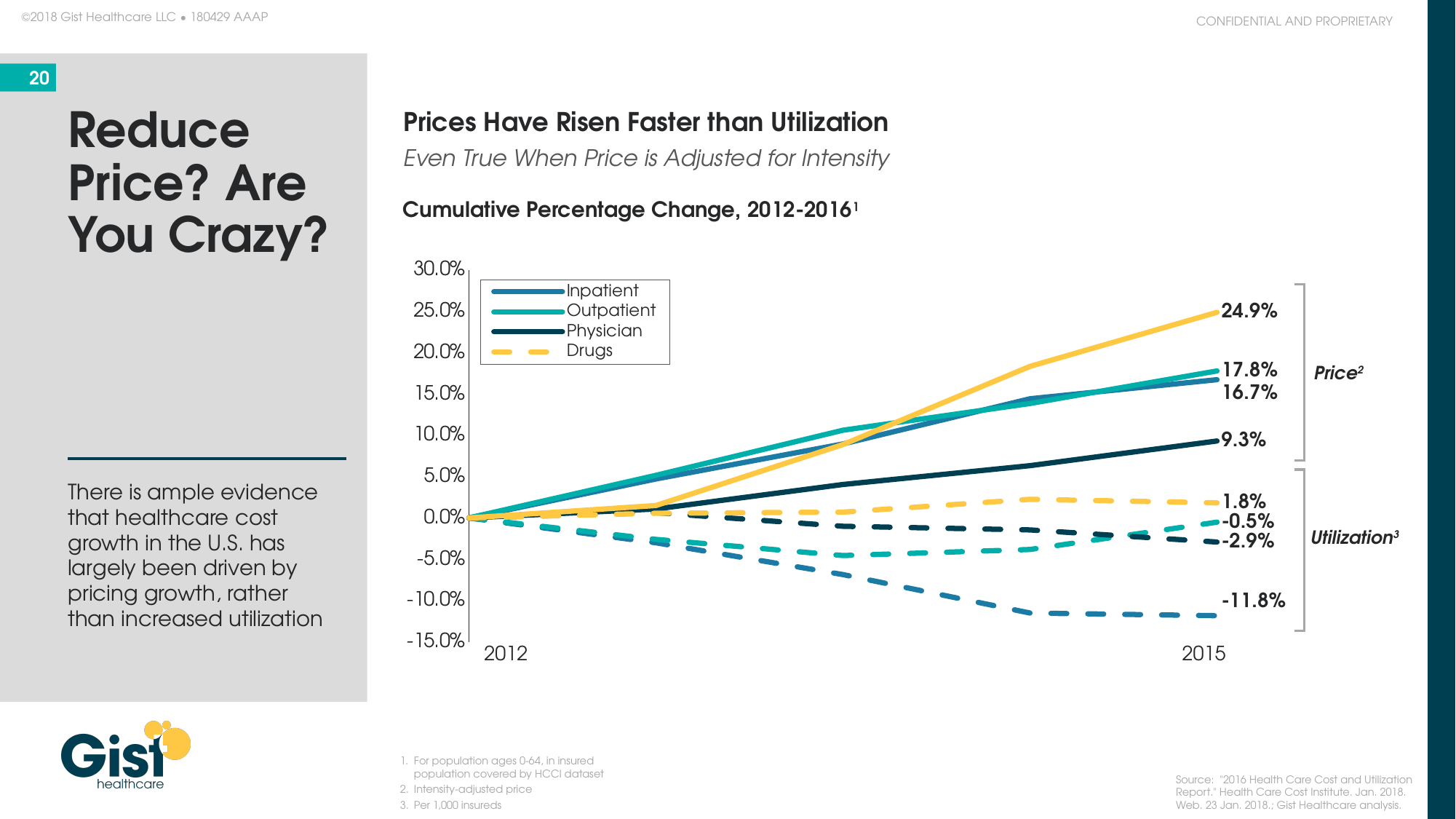

# Reduce Price? Are You Crazy?
Prices Have Risen Faster than Utilization
Even True When Price is Adjusted for Intensity
Cumulative Percentage Change, 2012-20161

### Chart

| Category |  | IP Util |  | OP Util |  |  |  |  |
|---|---|---|---|---|---|---|---|---|
Price2

Utilization3
2015
There is ample evidence that healthcare cost growth in the U.S. has largely been driven by pricing growth, rather than increased utilization
2012
For population ages 0-64, in insured population covered by HCCI dataset
Intensity-adjusted price
Per 1,000 insureds
Source:  "2016 Health Care Cost and Utilization Report." Health Care Cost Institute. Jan. 2018. Web. 23 Jan. 2018.; Gist Healthcare analysis.